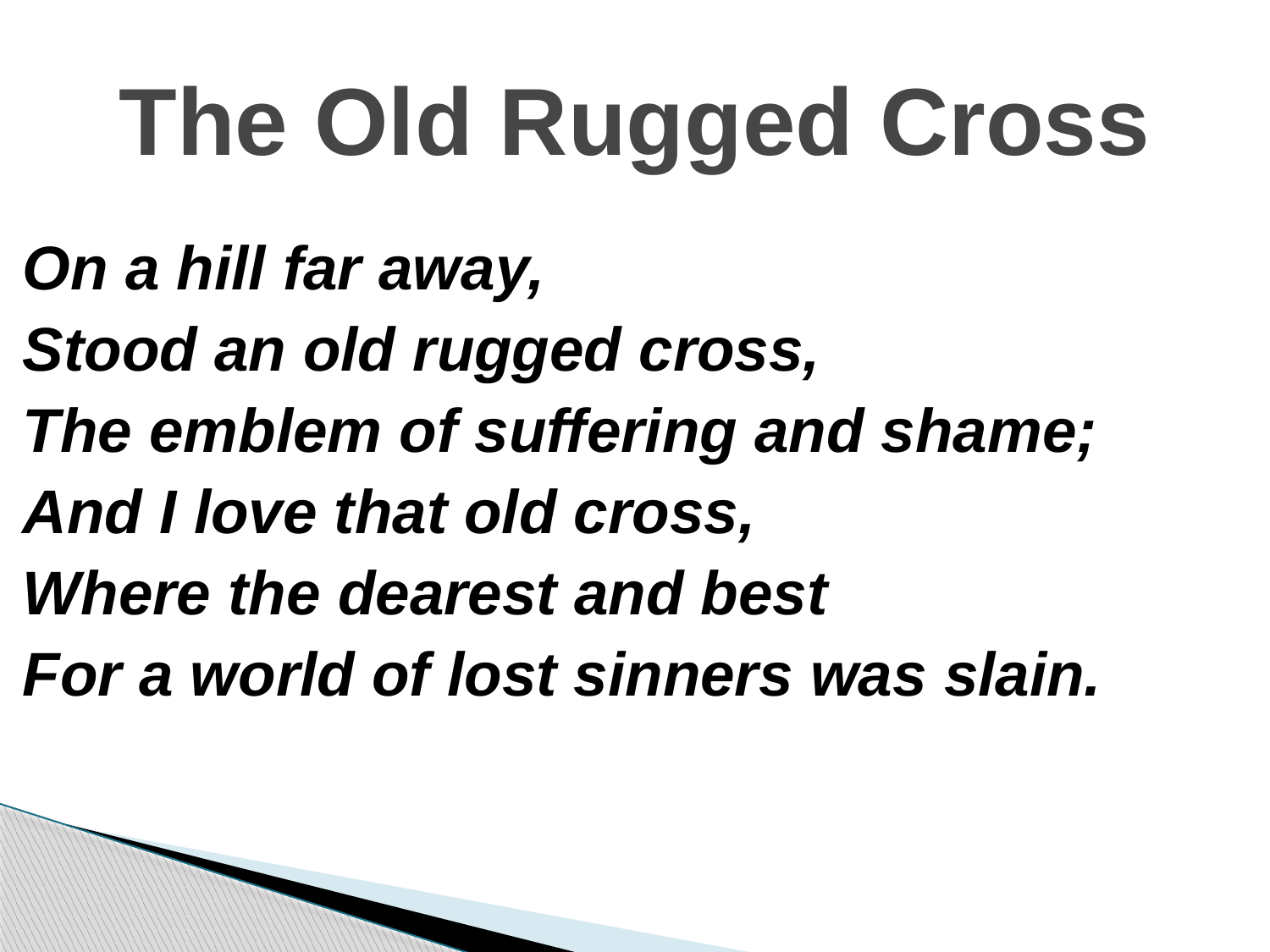

# The Old Rugged Cross
On a hill far away,
Stood an old rugged cross,
The emblem of suffering and shame;
And I love that old cross,
Where the dearest and best
For a world of lost sinners was slain.